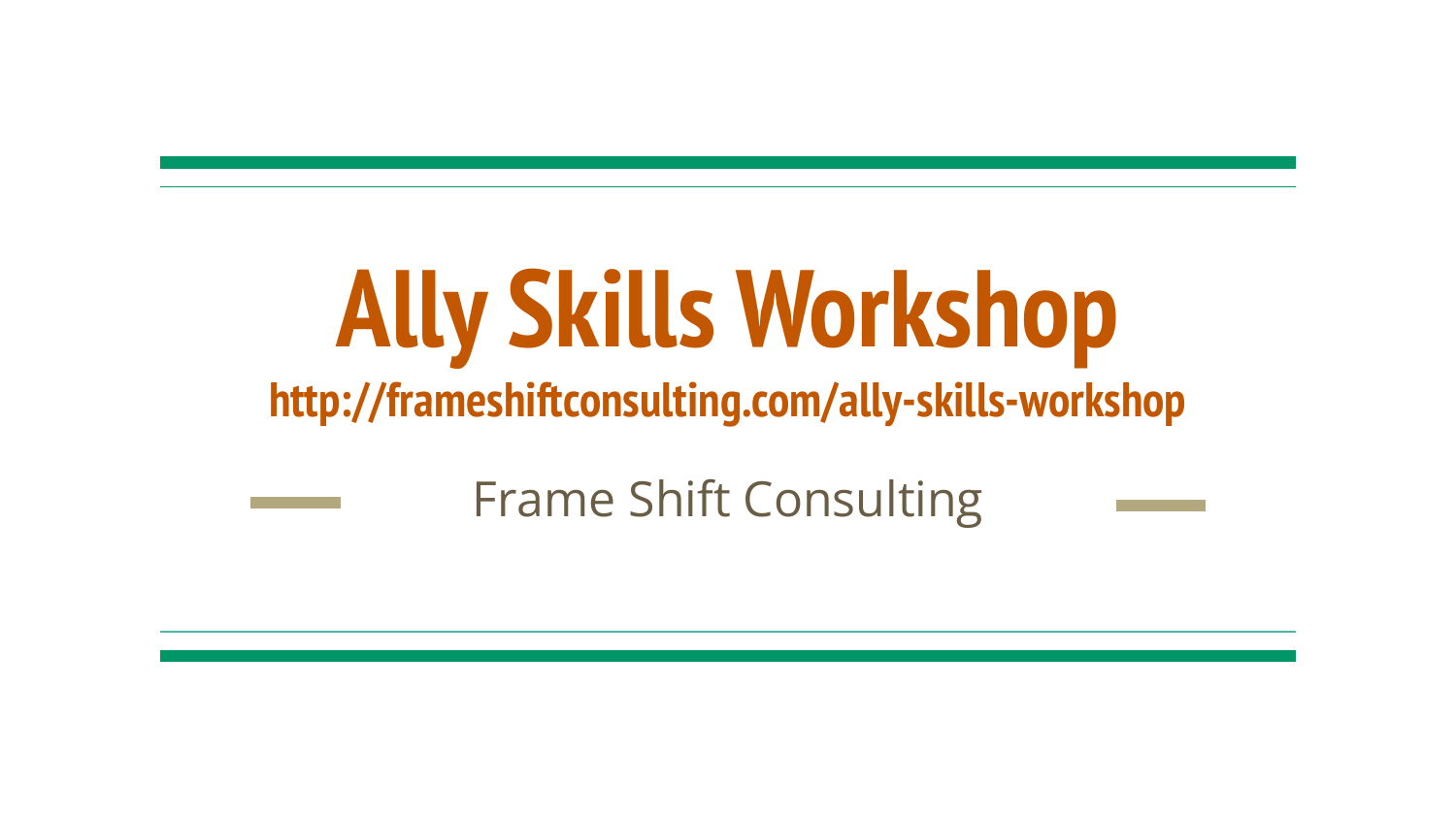

# Ally Skills Workshop
http://frameshiftconsulting.com/ally-skills-workshop
Frame Shift Consulting